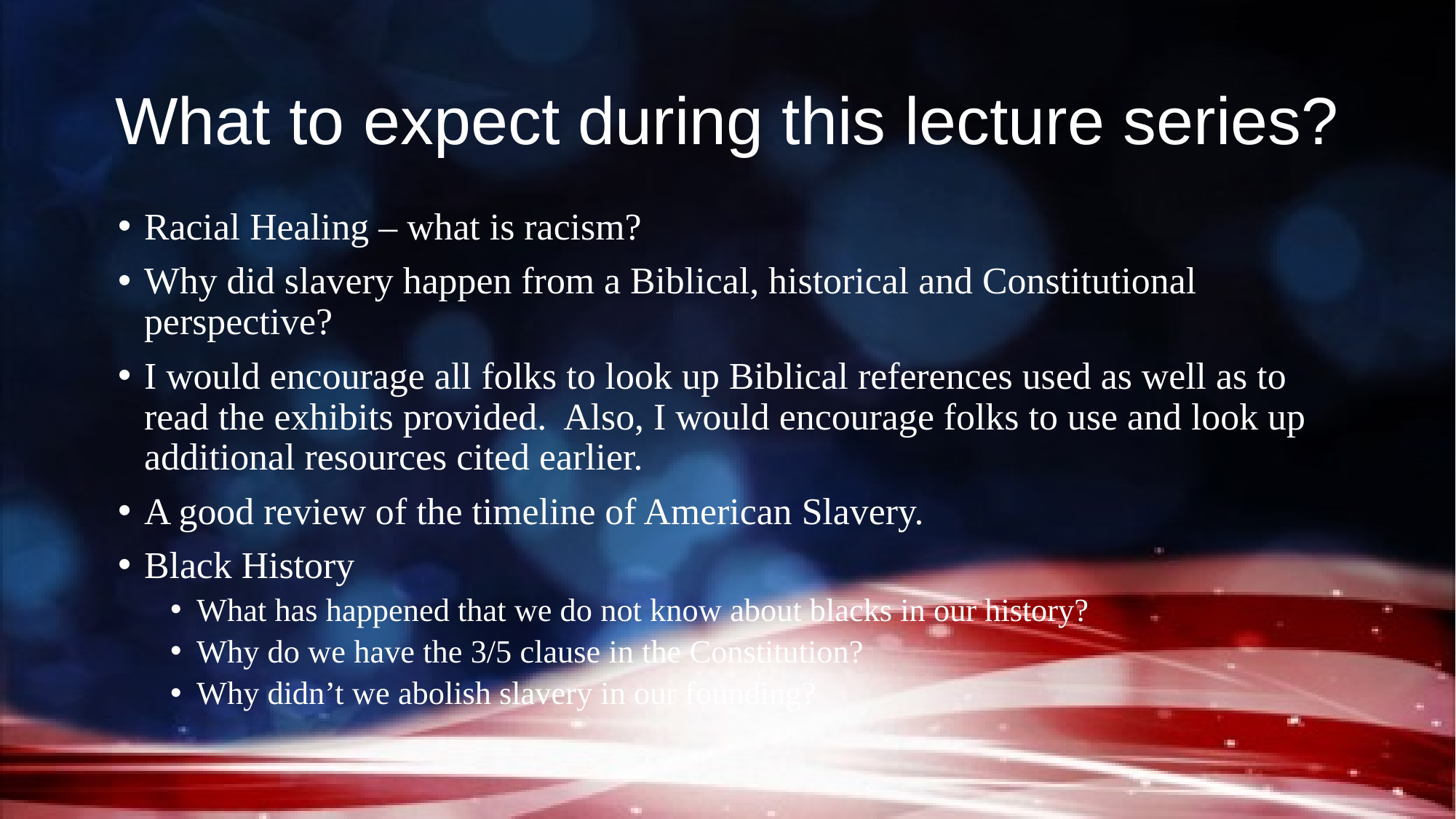

# What to expect during this lecture series?
Racial Healing – what is racism?
Why did slavery happen from a Biblical, historical and Constitutional perspective?
I would encourage all folks to look up Biblical references used as well as to read the exhibits provided.  Also, I would encourage folks to use and look up additional resources cited earlier.
A good review of the timeline of American Slavery.
Black History
What has happened that we do not know about blacks in our history?
Why do we have the 3/5 clause in the Constitution?
Why didn’t we abolish slavery in our founding?